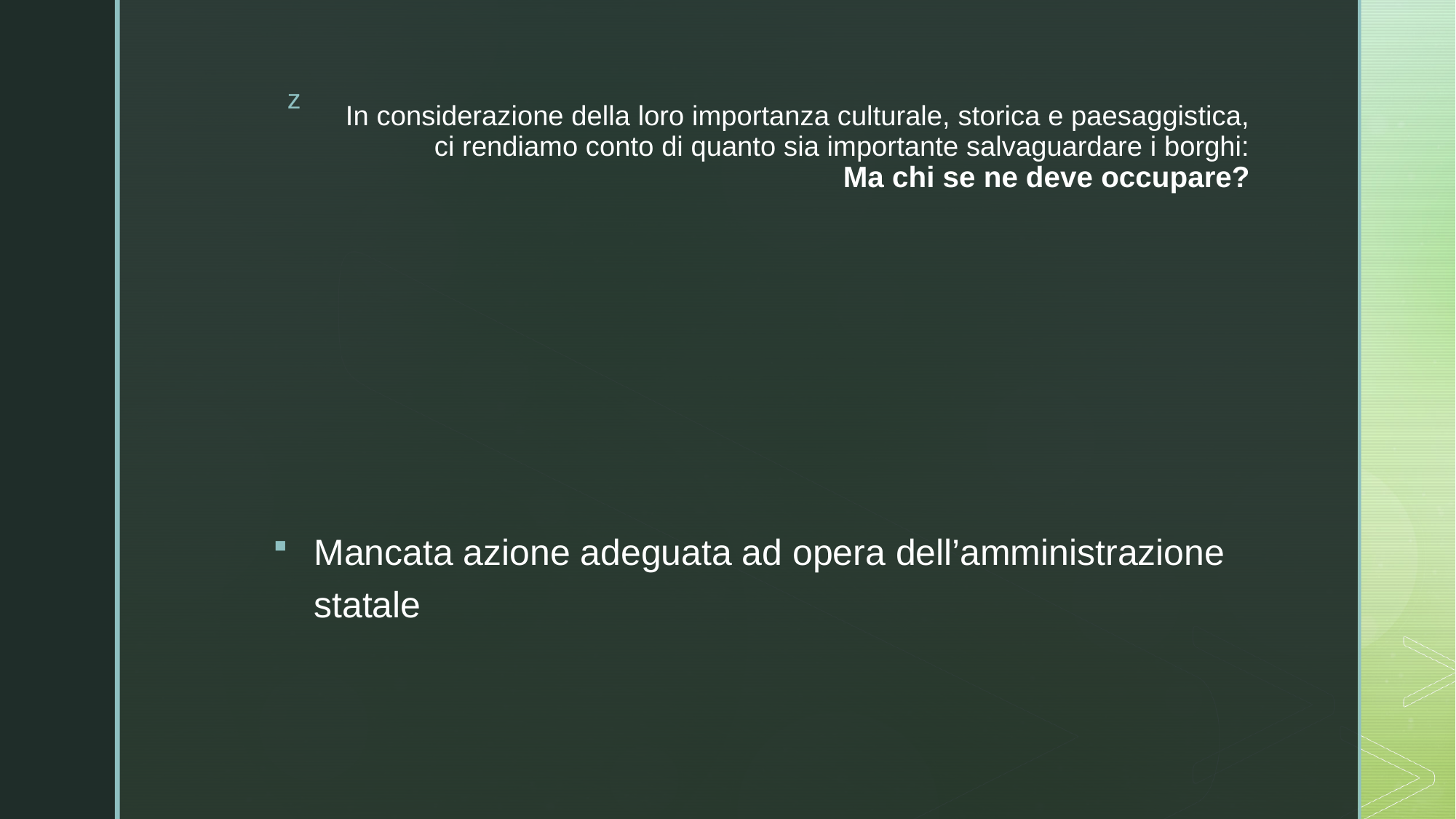

# In considerazione della loro importanza culturale, storica e paesaggistica, ci rendiamo conto di quanto sia importante salvaguardare i borghi: Ma chi se ne deve occupare?
Mancata azione adeguata ad opera dell’amministrazione statale